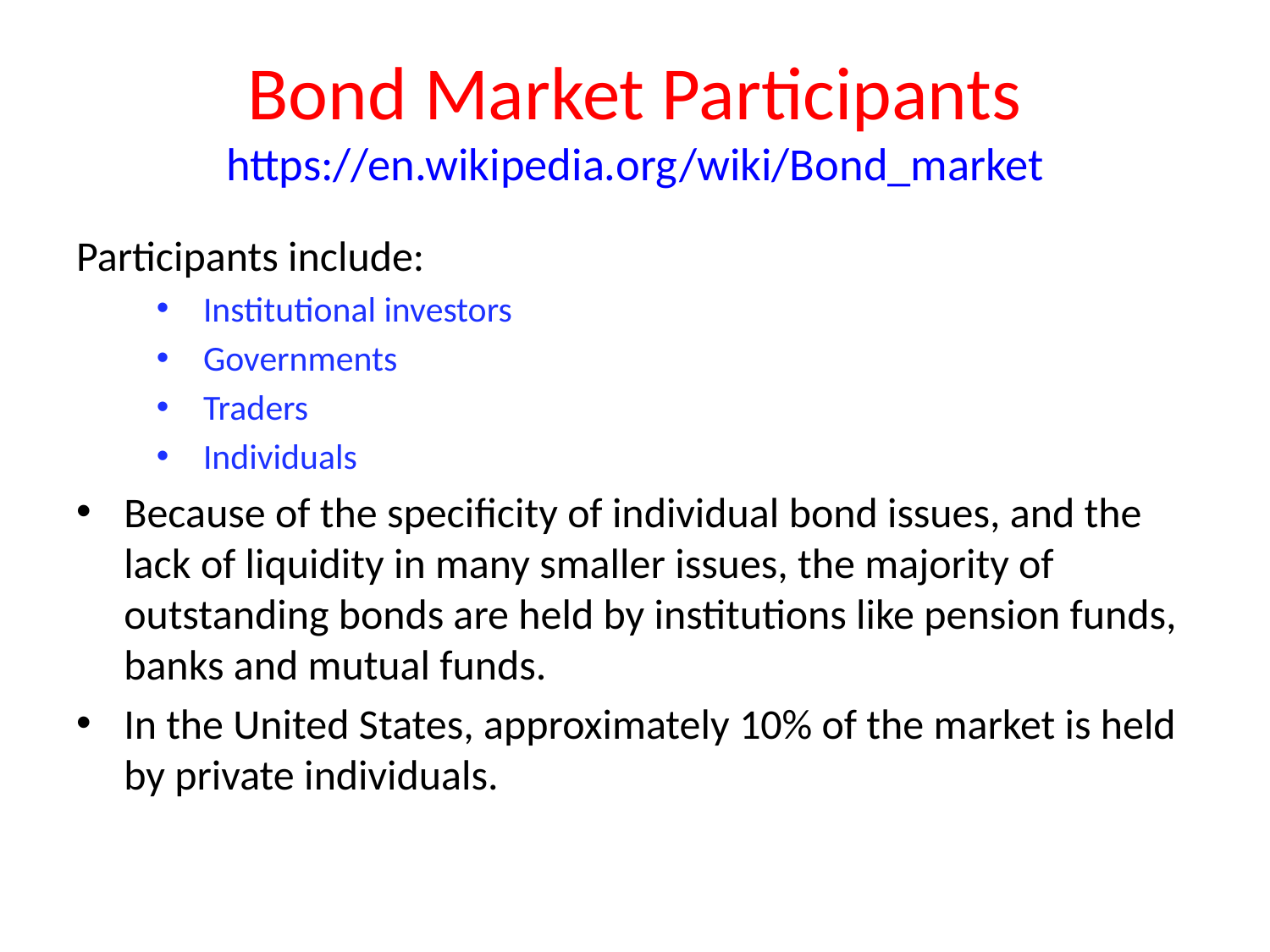

# Bond Market Participants https://en.wikipedia.org/wiki/Bond_market
Participants include:
Institutional investors
Governments
Traders
Individuals
Because of the specificity of individual bond issues, and the lack of liquidity in many smaller issues, the majority of outstanding bonds are held by institutions like pension funds, banks and mutual funds.
In the United States, approximately 10% of the market is held by private individuals.